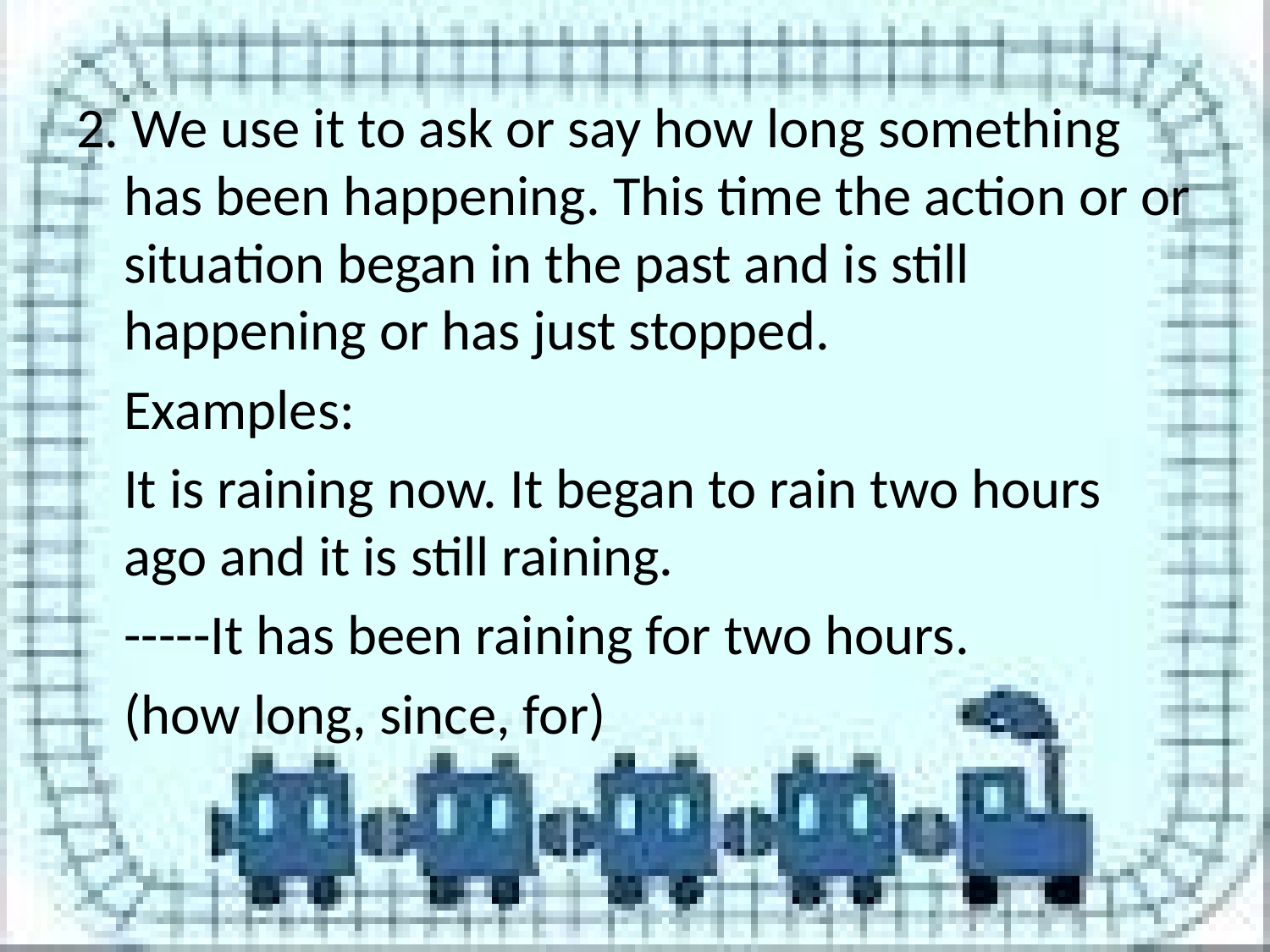

2. We use it to ask or say how long something has been happening. This time the action or or situation began in the past and is still happening or has just stopped.
	Examples:
	It is raining now. It began to rain two hours ago and it is still raining.
	-----It has been raining for two hours.
	(how long, since, for)